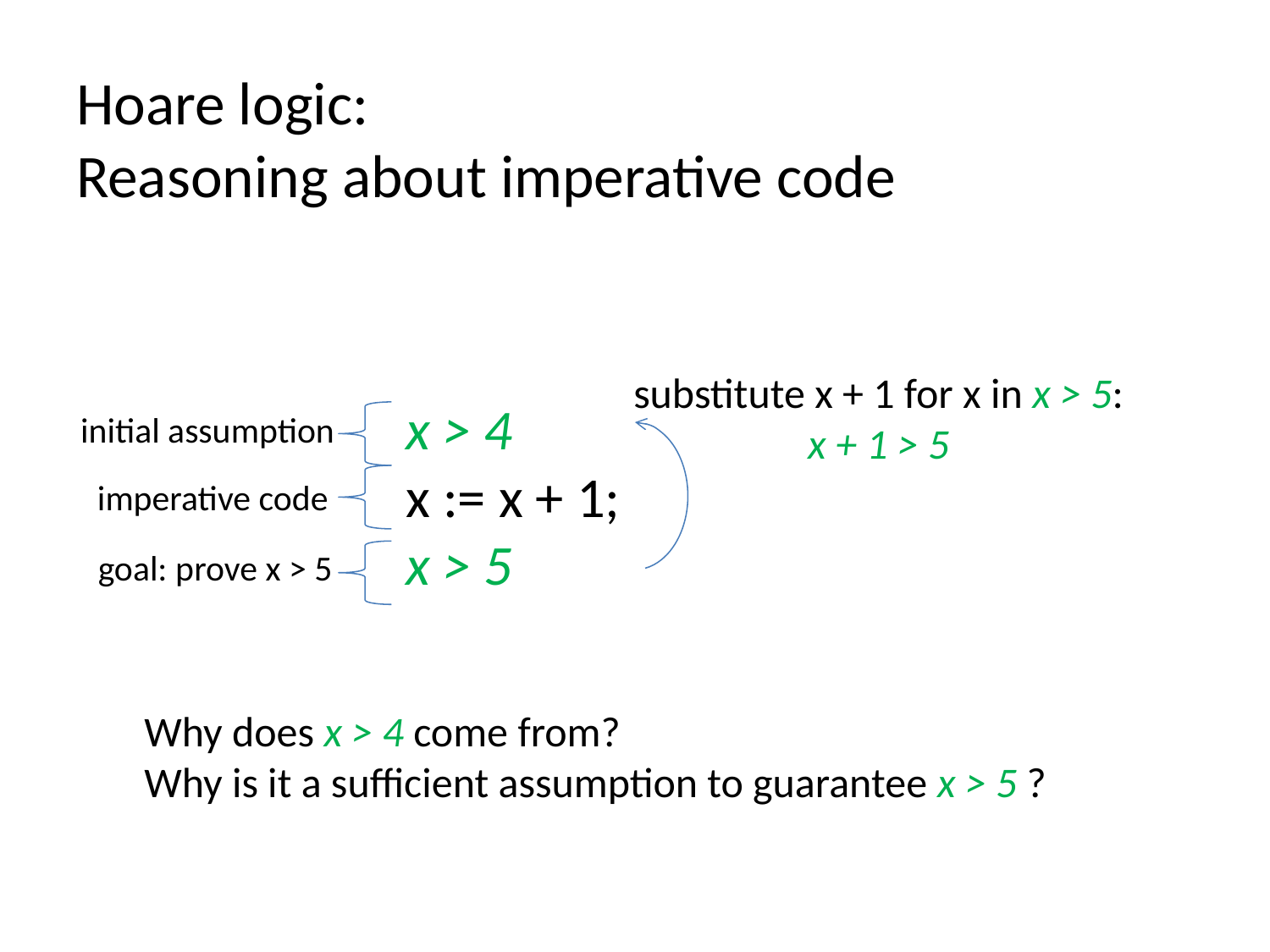

# Hoare logic: Reasoning about imperative code
substitute x + 1 for x in x > 5:
x + 1 > 5
?
x := x + 1;
x > 5
x > 4
x := x + 1;
x > 5
initial assumption

imperative code
goal: prove x > 5

Why does x > 4 come from?
Why is it a sufficient assumption to guarantee x > 5 ?